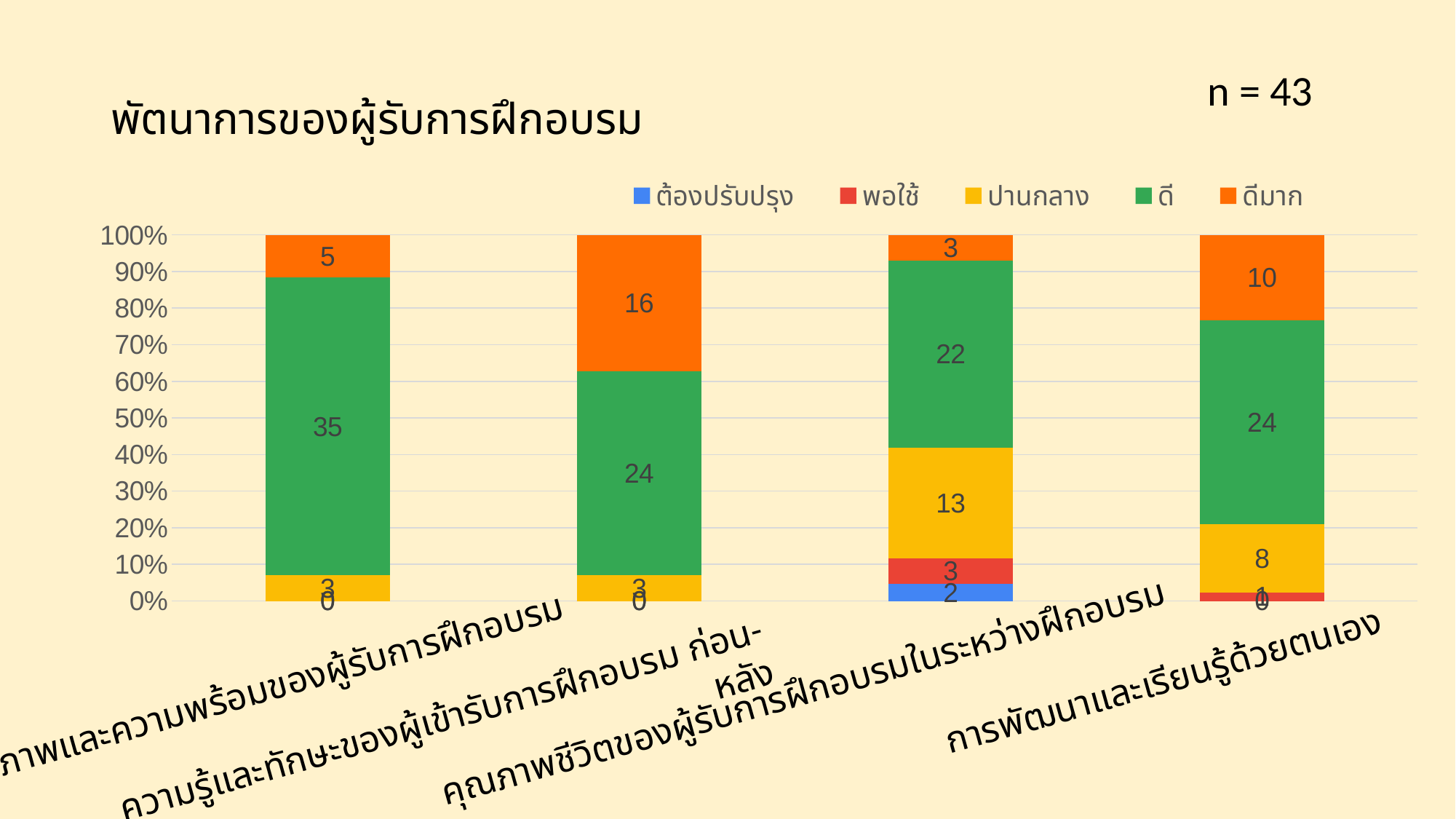

# พัตนาการของผู้รับการฝึกอบรม
n = 43

### Chart

| Category | ต้องปรับปรุง | พอใช้ | ปานกลาง | ดี | ดีมาก |
|---|---|---|---|---|---|
การพัฒนาและเรียนรู้ด้วยตนเอง
คุณภาพชีวิตของผู้รับการฝึกอบรมในระหว่างฝึกอบรม
คุณภาพและความพร้อมของผู้รับการฝึกอบรม
ความรู้และทักษะของผู้เข้ารับการฝึกอบรม ก่อน-หลัง